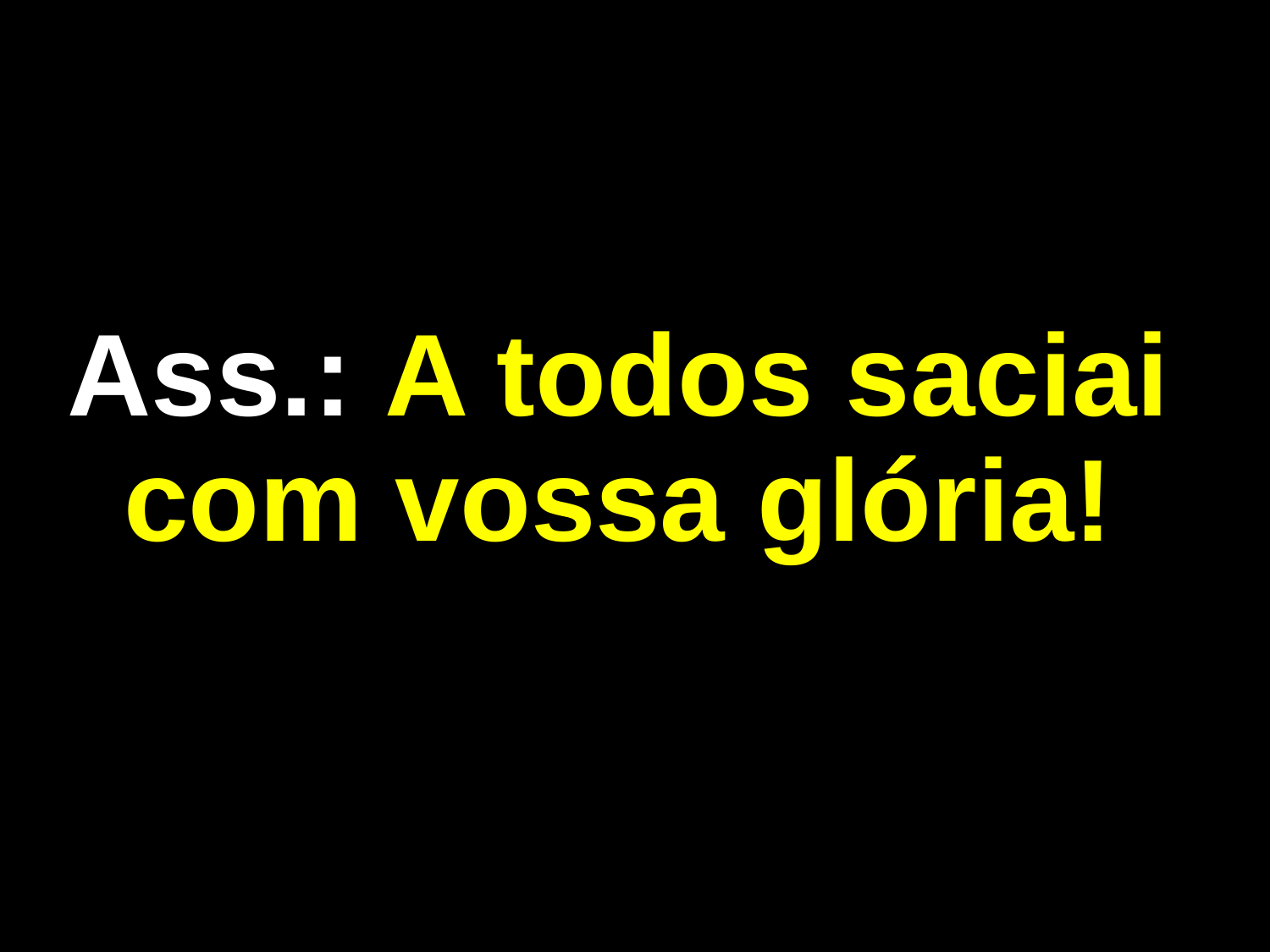

# Ass.: A todos saciai com vossa glória!